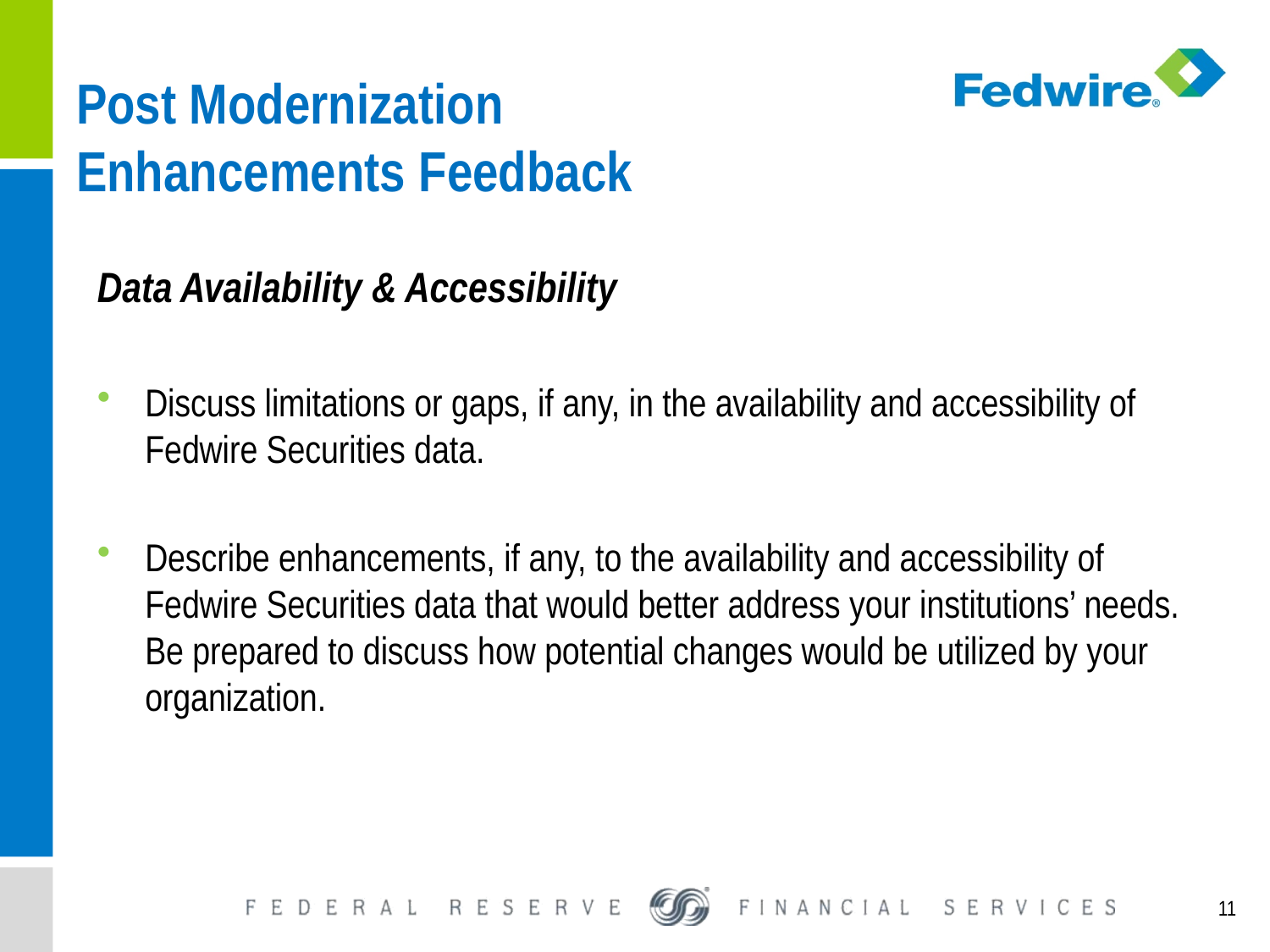

# Post Modernization Enhancements Feedback
Data Availability & Accessibility

Discuss limitations or gaps, if any, in the availability and accessibility of Fedwire Securities data.

Describe enhancements, if any, to the availability and accessibility of Fedwire Securities data that would better address your institutions’ needs. Be prepared to discuss how potential changes would be utilized by your organization.